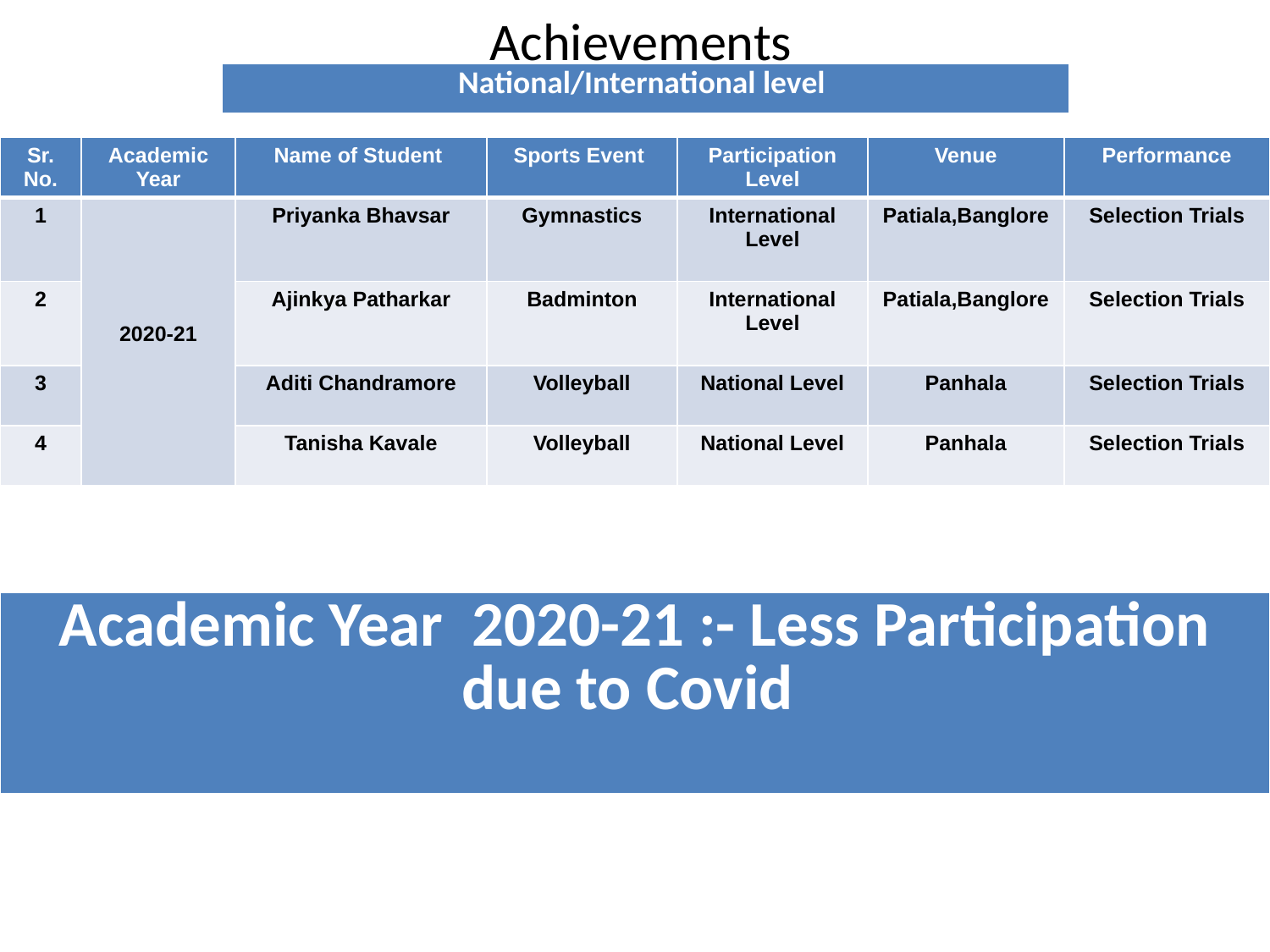

# Achievements
| National/International level |
| --- |
| Sr. No. | Academic Year | Name of Student | Sports Event | Participation Level | Venue | Performance |
| --- | --- | --- | --- | --- | --- | --- |
| 1 | 2020-21 | Priyanka Bhavsar | Gymnastics | International Level | Patiala,Banglore | Selection Trials |
| 2 |  | Ajinkya Patharkar | Badminton | International Level | Patiala,Banglore | Selection Trials |
| 3 |  | Aditi Chandramore | Volleyball | National Level | Panhala | Selection Trials |
| 4 |  | Tanisha Kavale | Volleyball | National Level | Panhala | Selection Trials |
| Academic Year 2020-21 :- Less Participation due to Covid |
| --- |